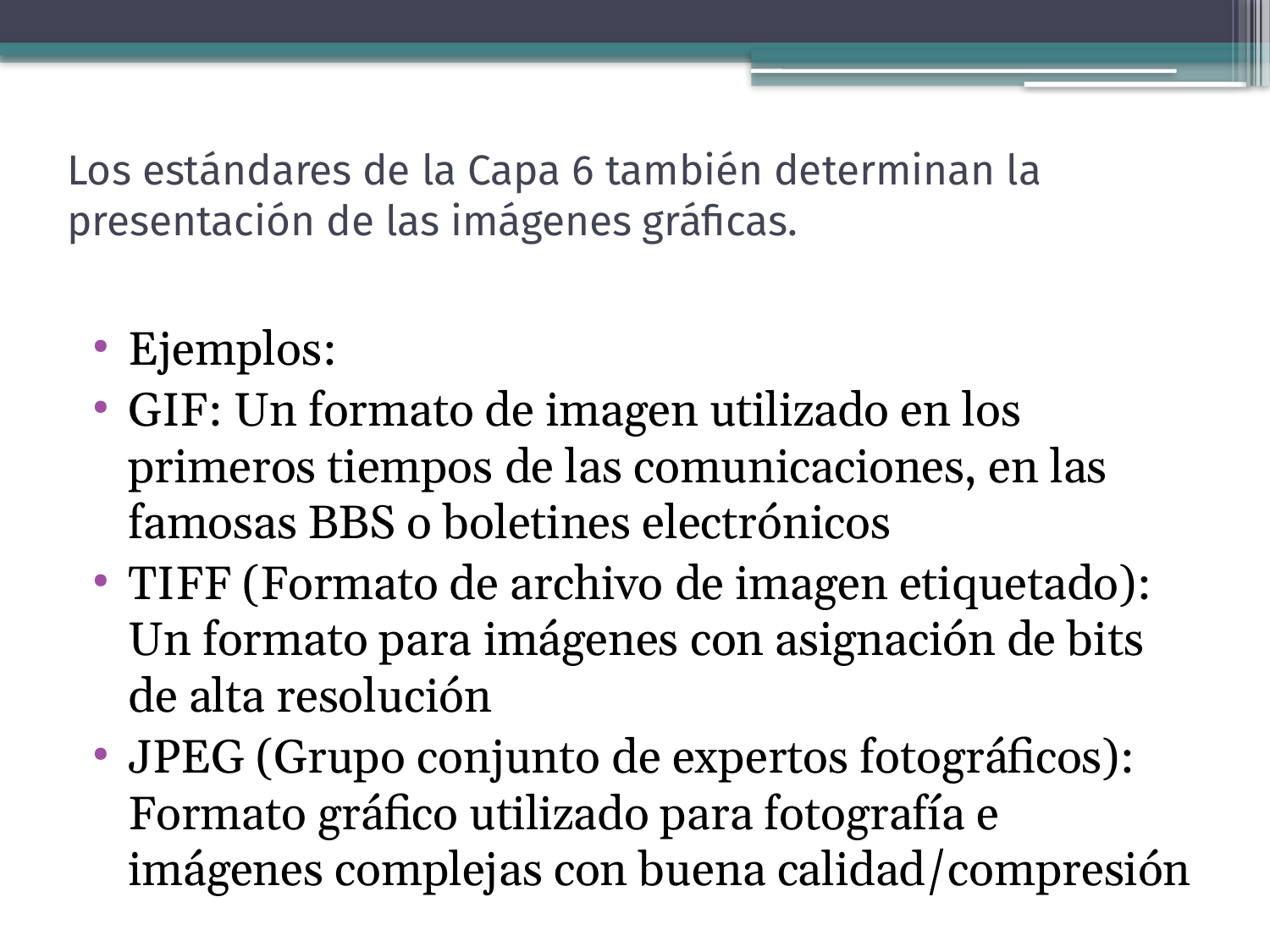

# Los estándares de la Capa 6 también determinan la presentación de las imágenes gráficas.
Ejemplos:
GIF: Un formato de imagen utilizado en los primeros tiempos de las comunicaciones, en las famosas BBS o boletines electrónicos
TIFF (Formato de archivo de imagen etiquetado): Un formato para imágenes con asignación de bits de alta resolución
JPEG (Grupo conjunto de expertos fotográficos): Formato gráfico utilizado para fotografía e imágenes complejas con buena calidad/compresión